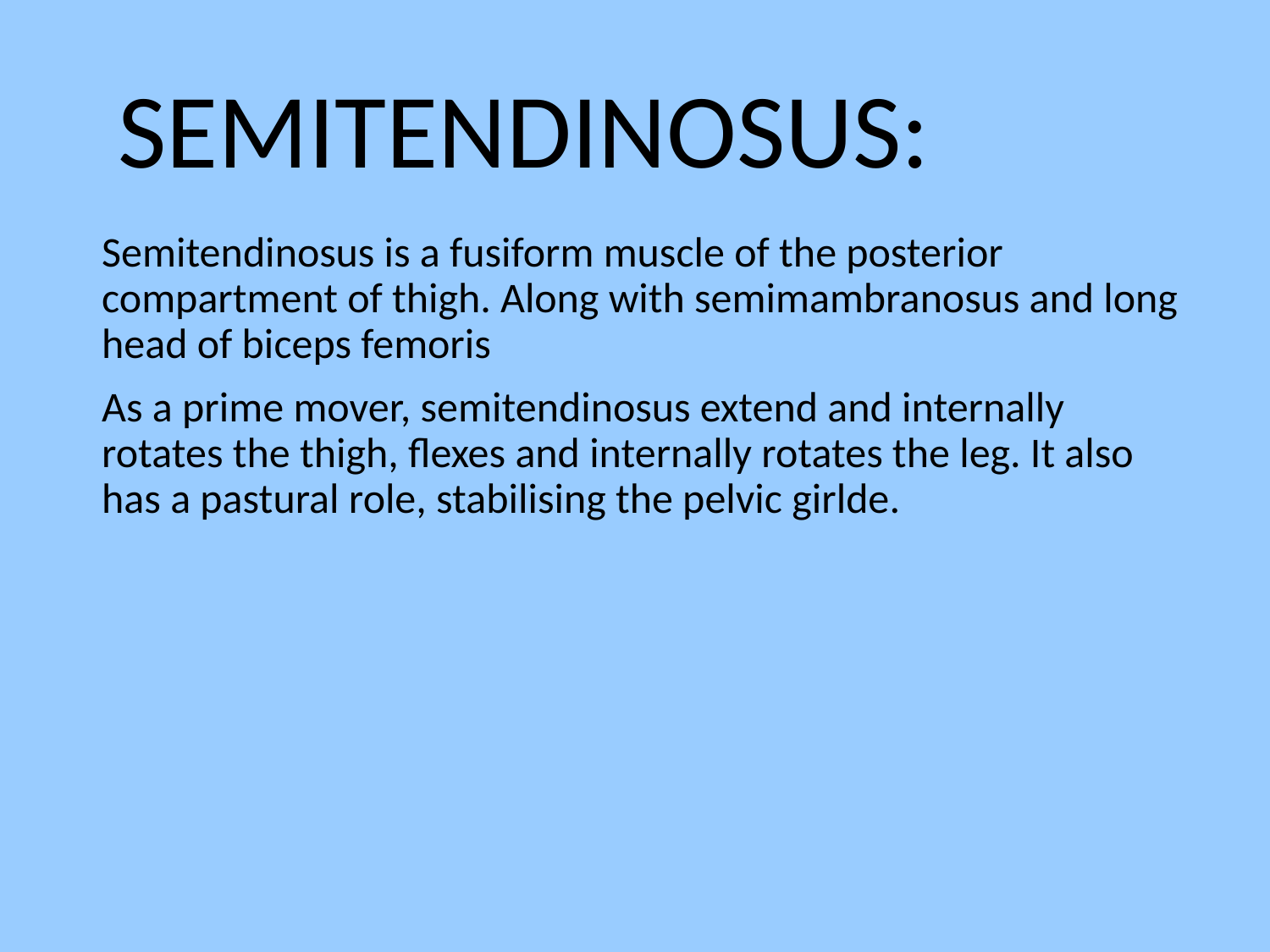

# SEMITENDINOSUS:
Semitendinosus is a fusiform muscle of the posterior compartment of thigh. Along with semimambranosus and long head of biceps femoris
As a prime mover, semitendinosus extend and internally rotates the thigh, flexes and internally rotates the leg. It also has a pastural role, stabilising the pelvic girlde.